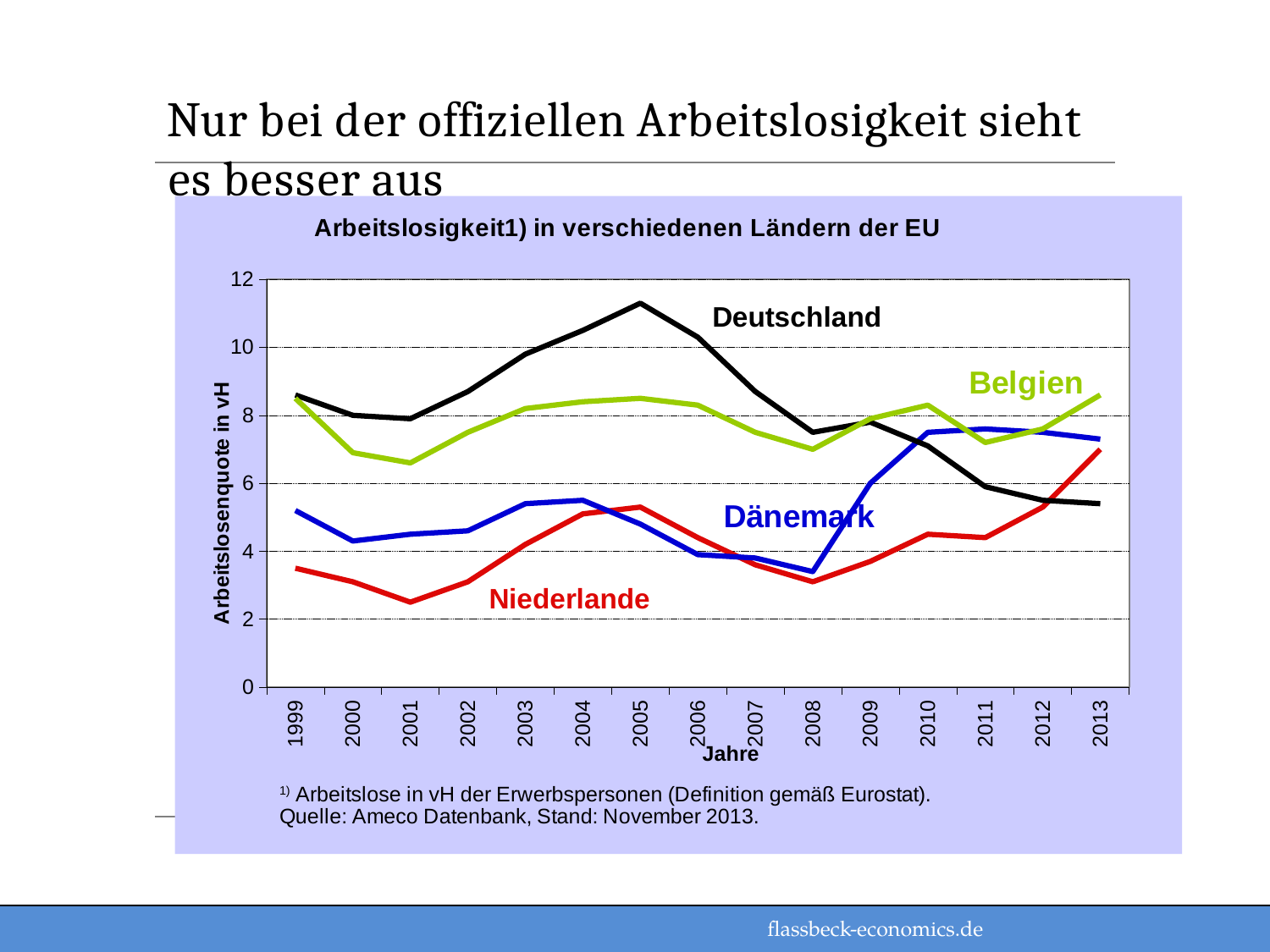

# Nur bei der offiziellen Arbeitslosigkeit sieht es besser aus

### Chart: Arbeitslosigkeit1) in verschiedenen Ländern der EU

| Category |  |  |  |  |
|---|---|---|---|---|
| 1999.0 | 3.5 | 5.2 | 8.6 | 8.5 |
| 2000.0 | 3.1 | 4.3 | 8.0 | 6.9 |
| 2001.0 | 2.5 | 4.5 | 7.9 | 6.6 |
| 2002.0 | 3.1 | 4.6 | 8.7 | 7.5 |
| 2003.0 | 4.2 | 5.4 | 9.8 | 8.2 |
| 2004.0 | 5.1 | 5.5 | 10.5 | 8.4 |
| 2005.0 | 5.3 | 4.8 | 11.3 | 8.5 |
| 2006.0 | 4.4 | 3.9 | 10.3 | 8.3 |
| 2007.0 | 3.6 | 3.8 | 8.7 | 7.5 |
| 2008.0 | 3.1 | 3.4 | 7.5 | 7.0 |
| 2009.0 | 3.7 | 6.0 | 7.8 | 7.9 |
| 2010.0 | 4.5 | 7.5 | 7.1 | 8.3 |
| 2011.0 | 4.4 | 7.6 | 5.9 | 7.2 |
| 2012.0 | 5.3 | 7.5 | 5.5 | 7.6 |
| 2013.0 | 7.0 | 7.3 | 5.4 | 8.6 |